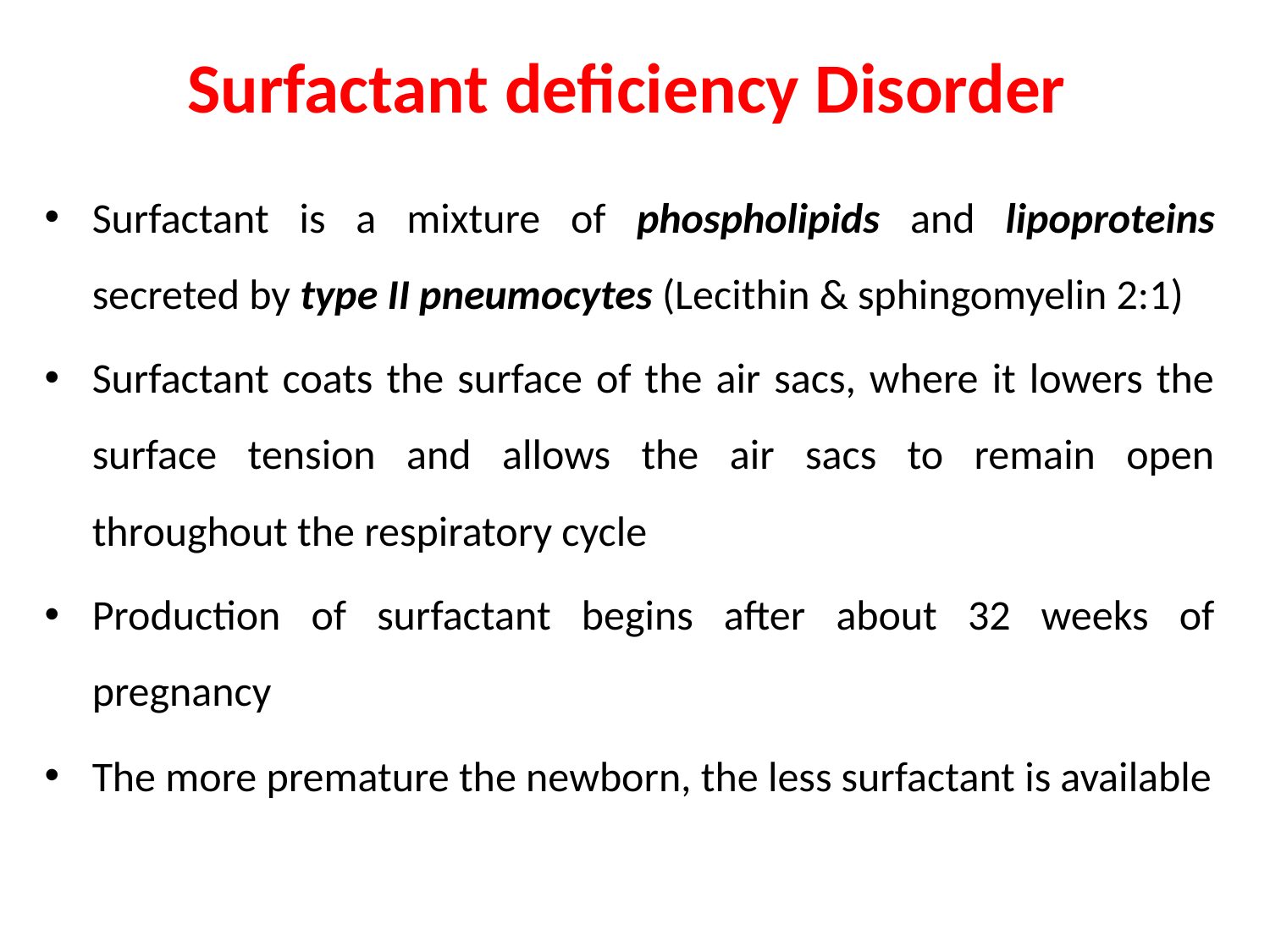

# Surfactant deficiency Disorder
Surfactant is a mixture of phospholipids and lipoproteins secreted by type II pneumocytes (Lecithin & sphingomyelin 2:1)
Surfactant coats the surface of the air sacs, where it lowers the surface tension and allows the air sacs to remain open throughout the respiratory cycle
Production of surfactant begins after about 32 weeks of pregnancy
The more premature the newborn, the less surfactant is available